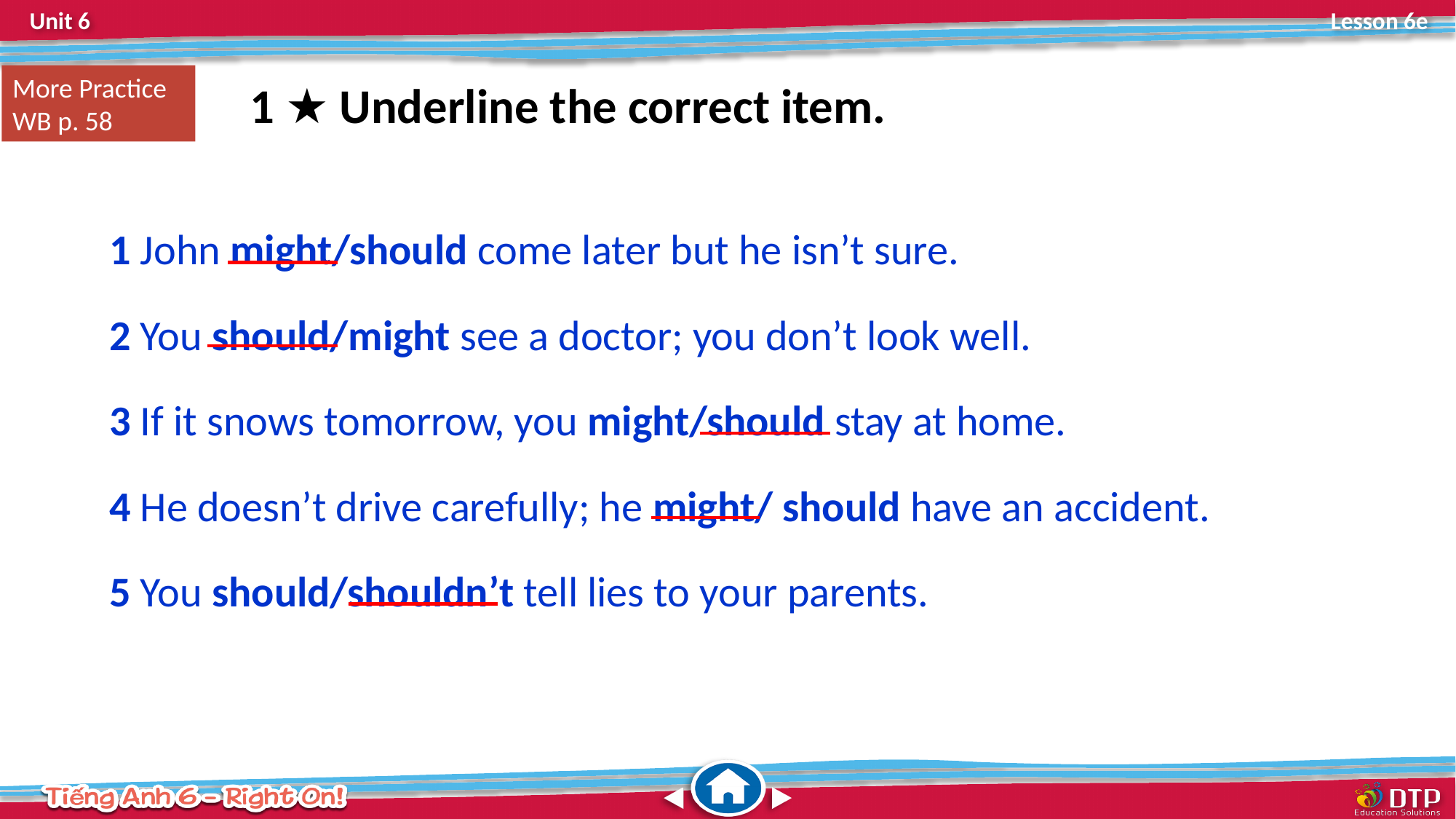

1 ★ Underline the correct item.
More Practice
WB p. 58
1 John might/should come later but he isn’t sure.
2 You should/might see a doctor; you don’t look well.
3 If it snows tomorrow, you might/should stay at home.
4 He doesn’t drive carefully; he might/ should have an accident.
5 You should/shouldn’t tell lies to your parents.